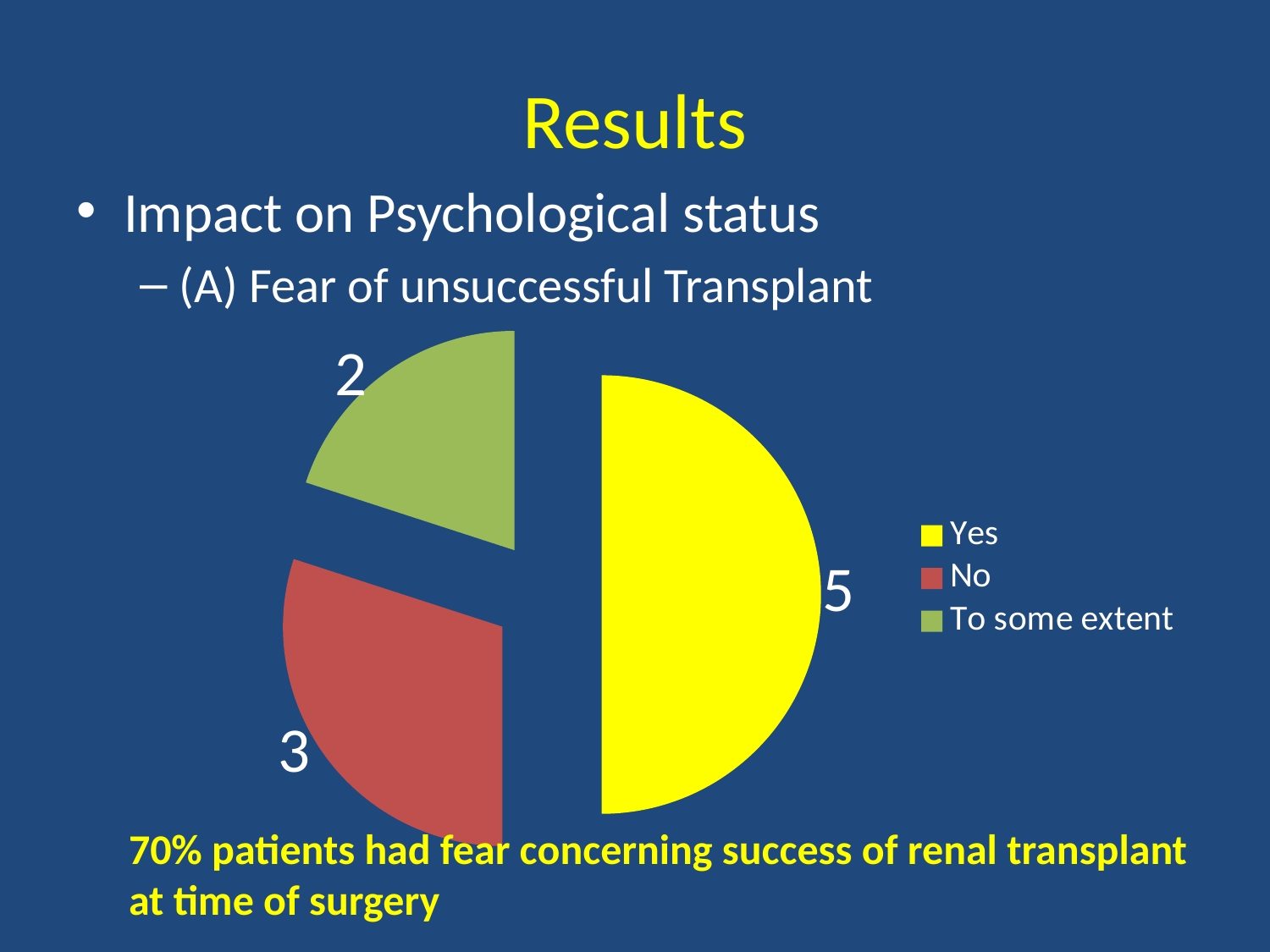

# Results
Impact on Psychological status
(A) Fear of unsuccessful Transplant

### Chart

| Category |  |
|---|---|
| Yes | 5.0 |
| No | 3.0 |
| To some extent | 2.0 |
70% patients had fear concerning success of renal transplant at time of surgery